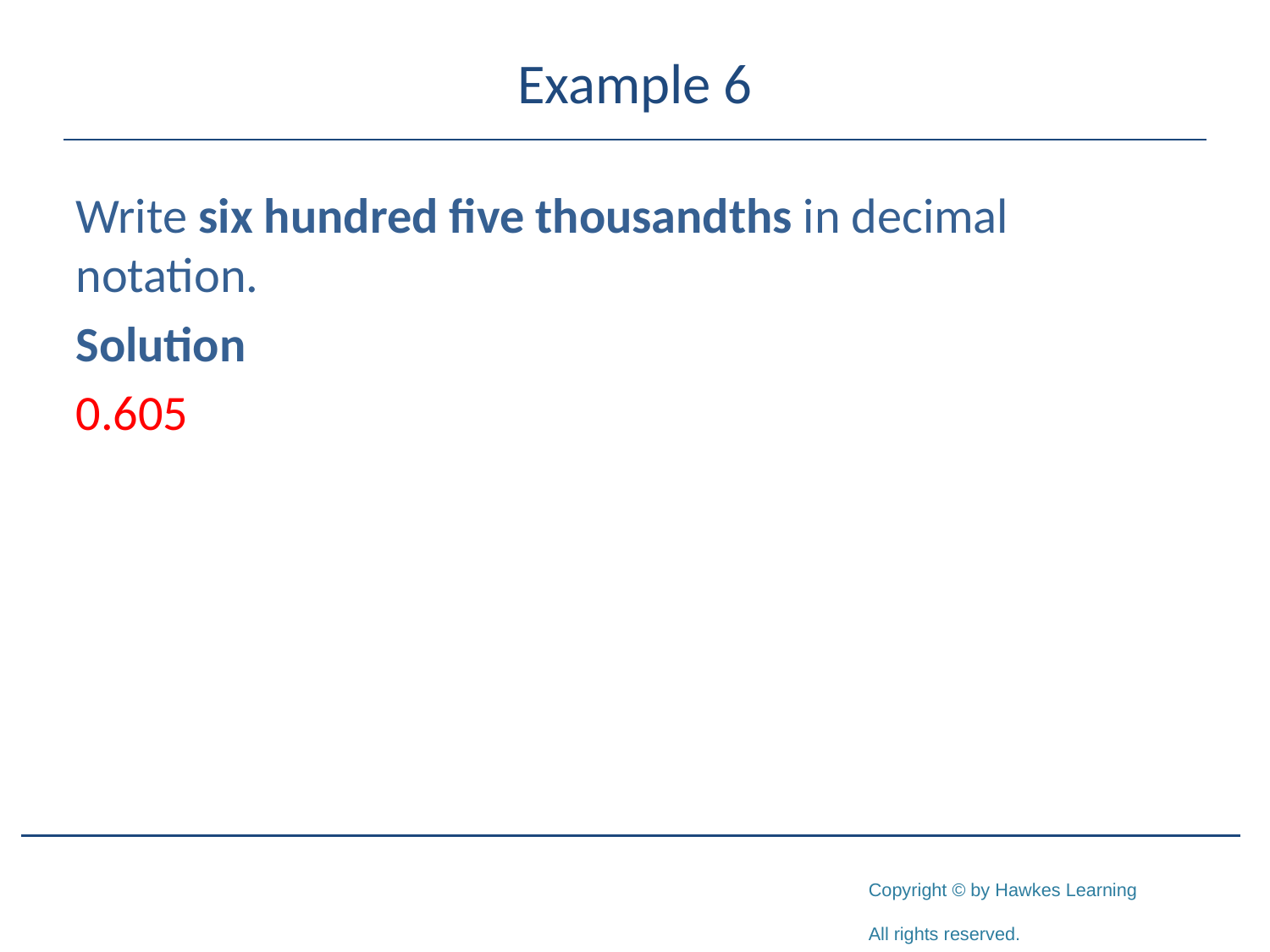

# Example 6
Write six hundred five thousandths in decimal notation.
Solution
0.605